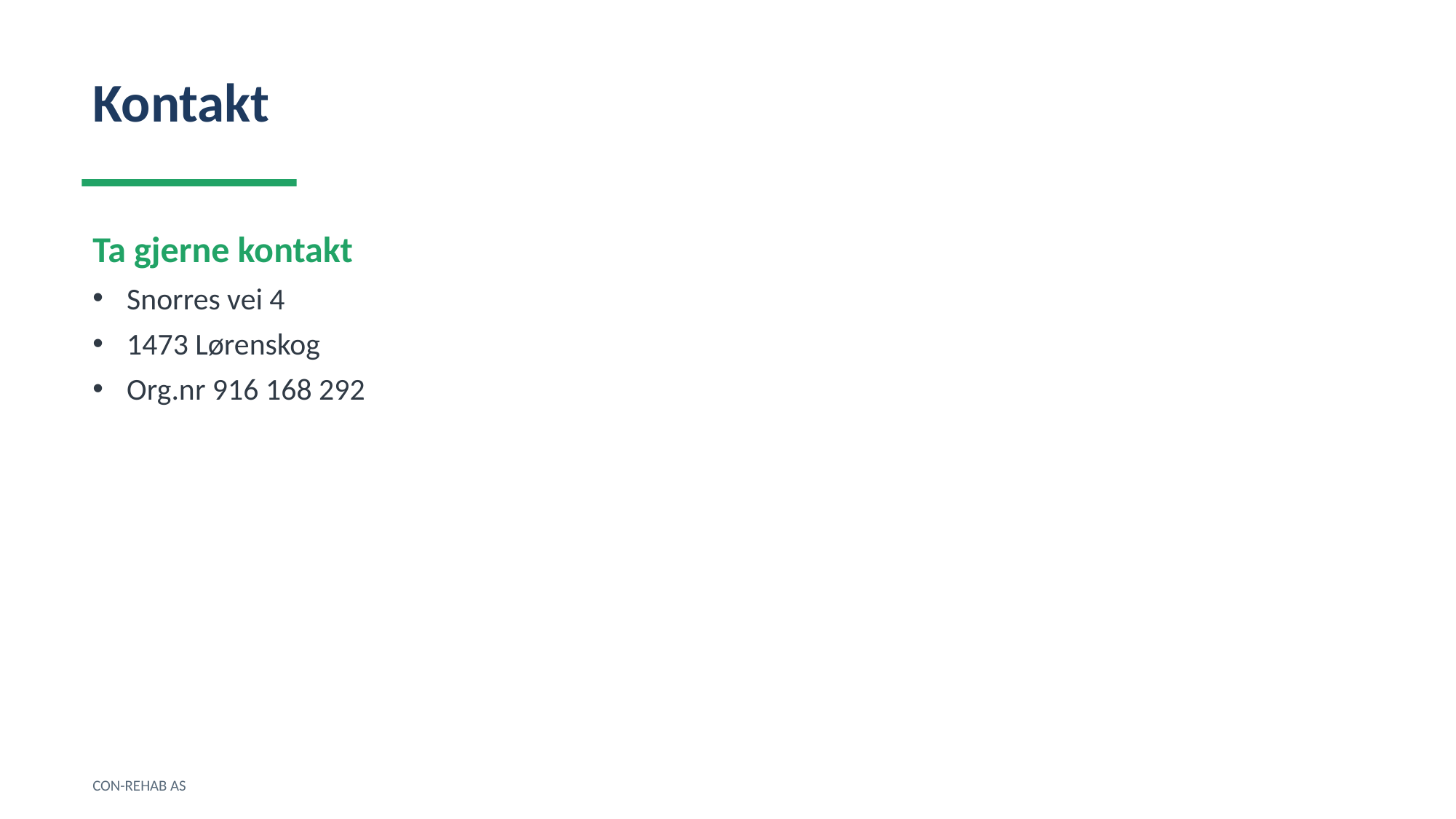

Kontakt

Ta gjerne kontakt
Snorres vei 4
1473 Lørenskog
Org.nr 916 168 292
CON-REHAB AS